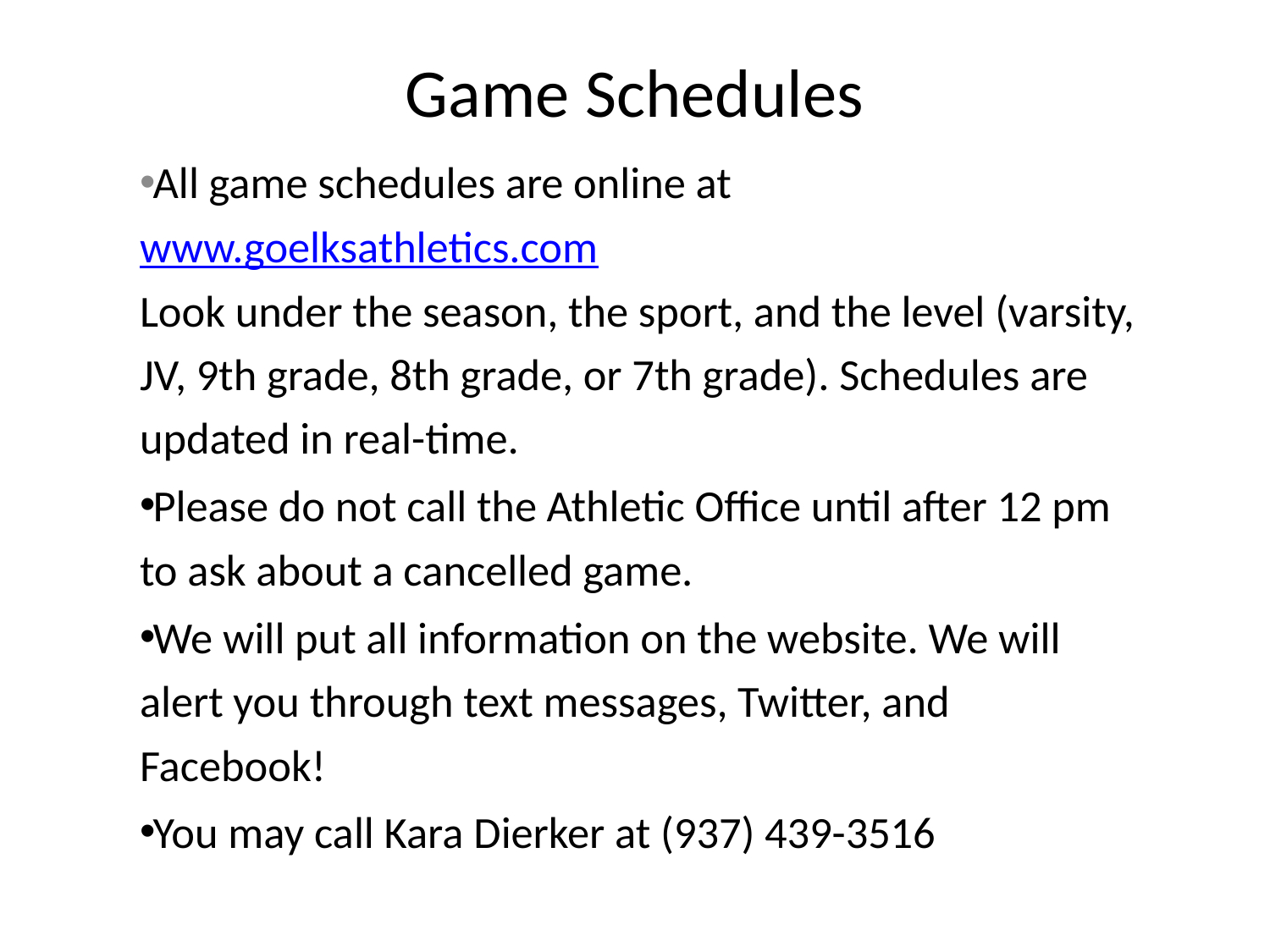

# Game Schedules
 All game schedules are online at www.goelksathletics.com
Look under the season, the sport, and the level (varsity, JV, 9th grade, 8th grade, or 7th grade). Schedules are updated in real-time.
 Please do not call the Athletic Office until after 12 pm to ask about a cancelled game.
 We will put all information on the website. We will alert you through text messages, Twitter, and Facebook!
 You may call Kara Dierker at (937) 439-3516